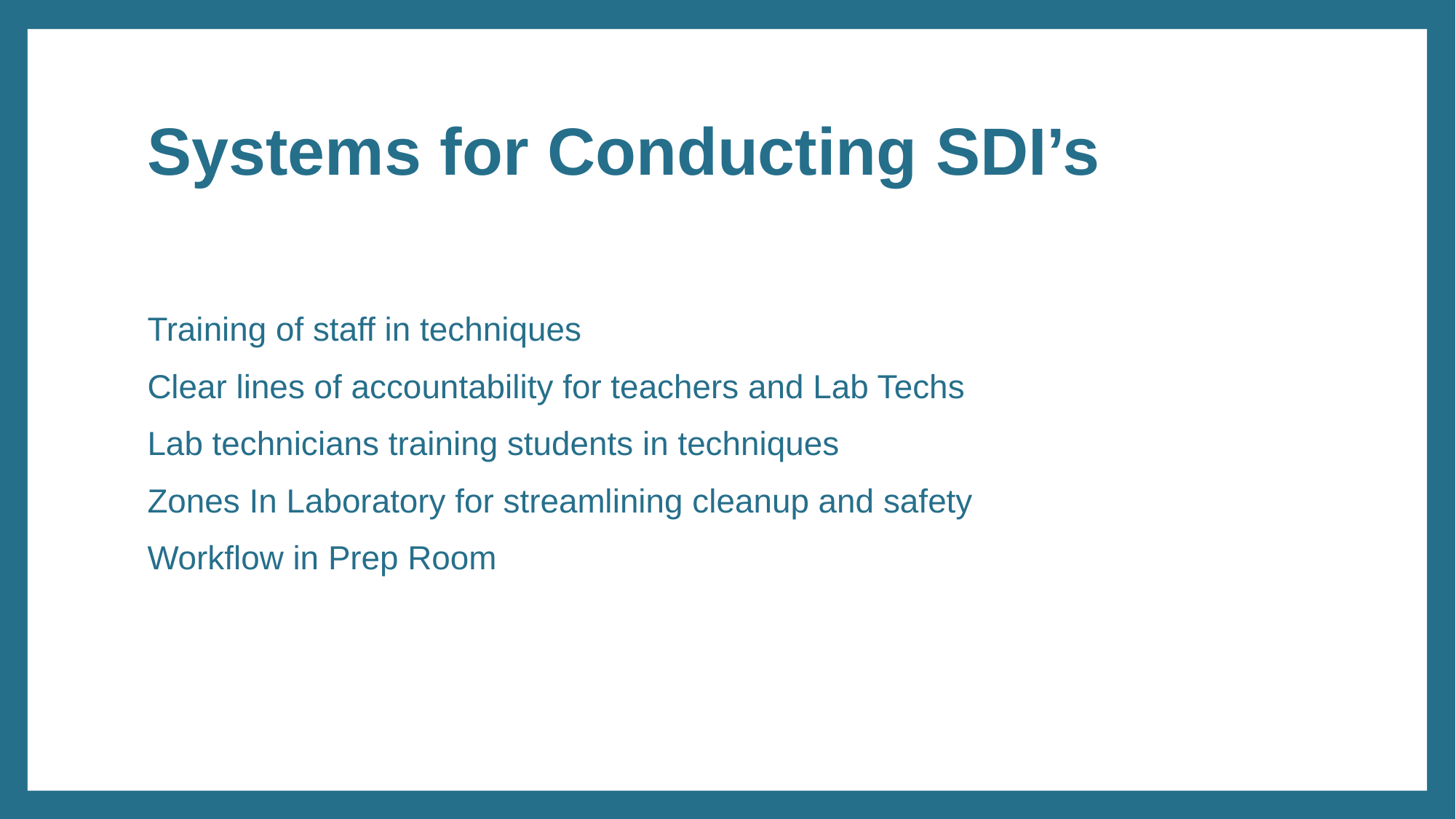

# Systems for Conducting SDI’s

Training of staff in techniques
Clear lines of accountability for teachers and Lab Techs
Lab technicians training students in techniques
Zones In Laboratory for streamlining cleanup and safety
Workflow in Prep Room